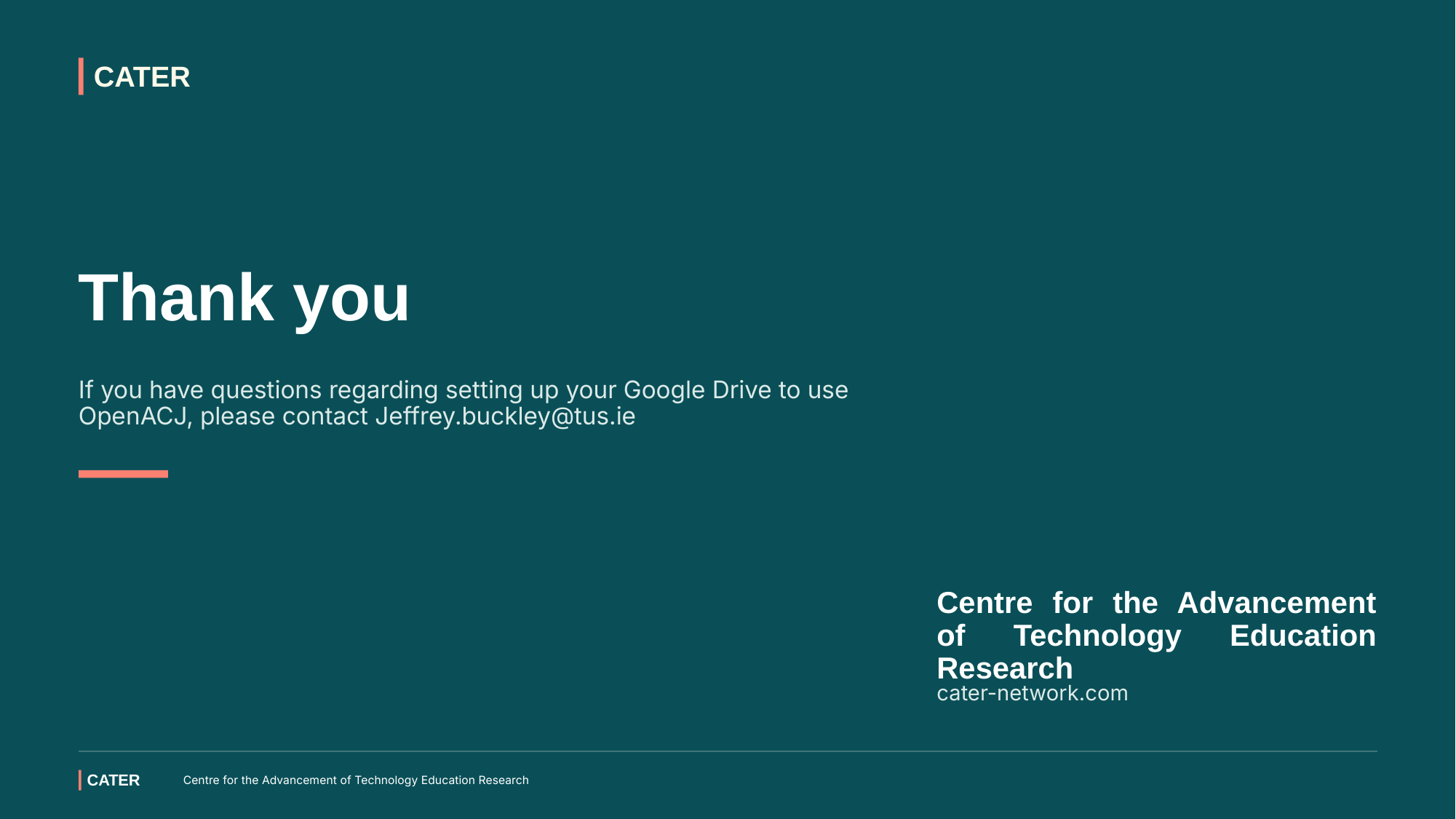

If you have questions regarding setting up your Google Drive to use OpenACJ, please contact Jeffrey.buckley@tus.ie